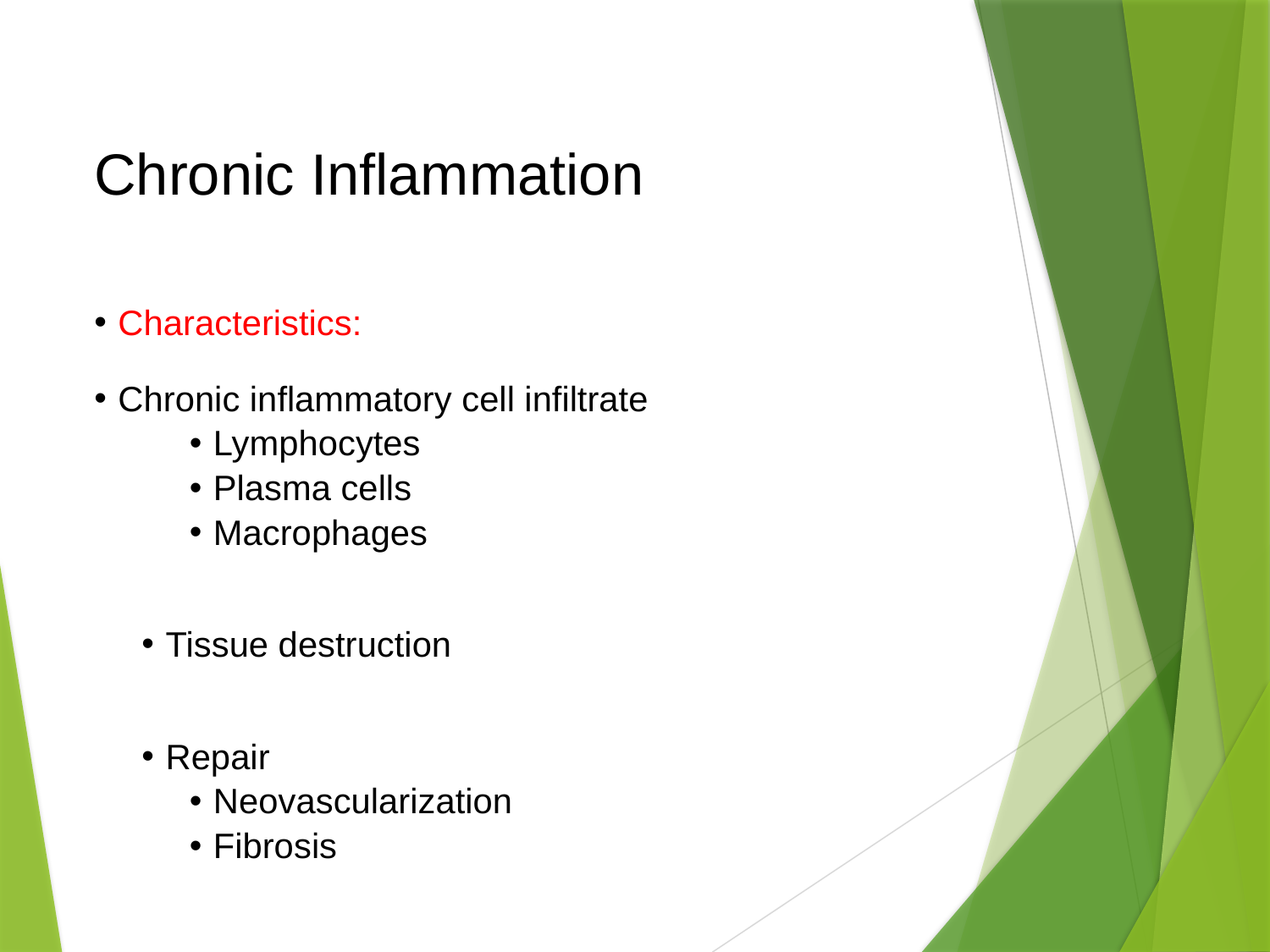

# Chronic Inflammation
Characteristics:

Chronic inflammatory cell infiltrate
Lymphocytes
Plasma cells
Macrophages

Tissue destruction

Repair
Neovascularization
Fibrosis
3